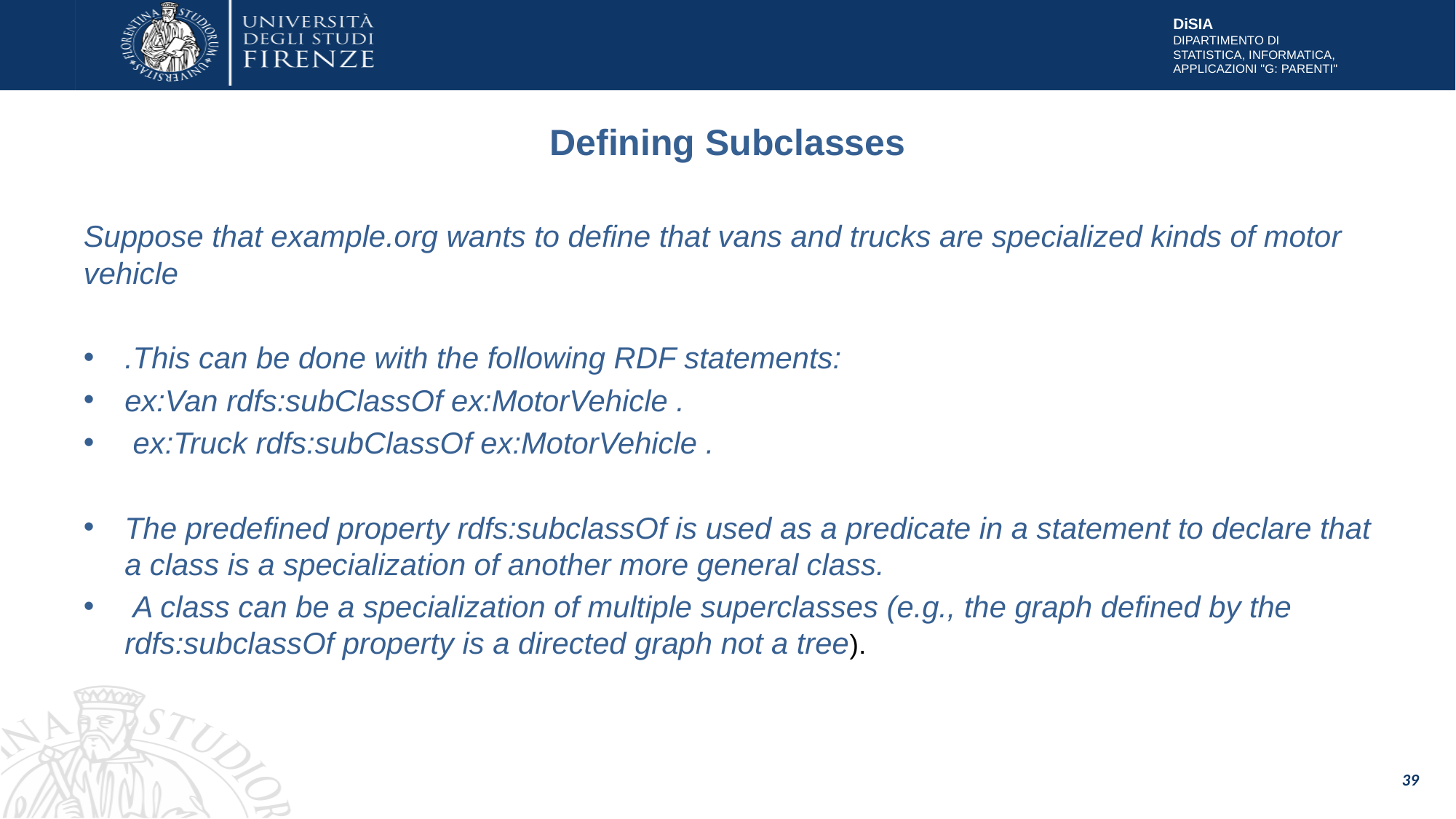

# Defining Subclasses
Suppose that example.org wants to define that vans and trucks are specialized kinds of motor vehicle

.This can be done with the following RDF statements:
ex:Van rdfs:subClassOf ex:MotorVehicle .
 ex:Truck rdfs:subClassOf ex:MotorVehicle .

The predefined property rdfs:subclassOf is used as a predicate in a statement to declare that a class is a specialization of another more general class.
 A class can be a specialization of multiple superclasses (e.g., the graph defined by the rdfs:subclassOf property is a directed graph not a tree).
39